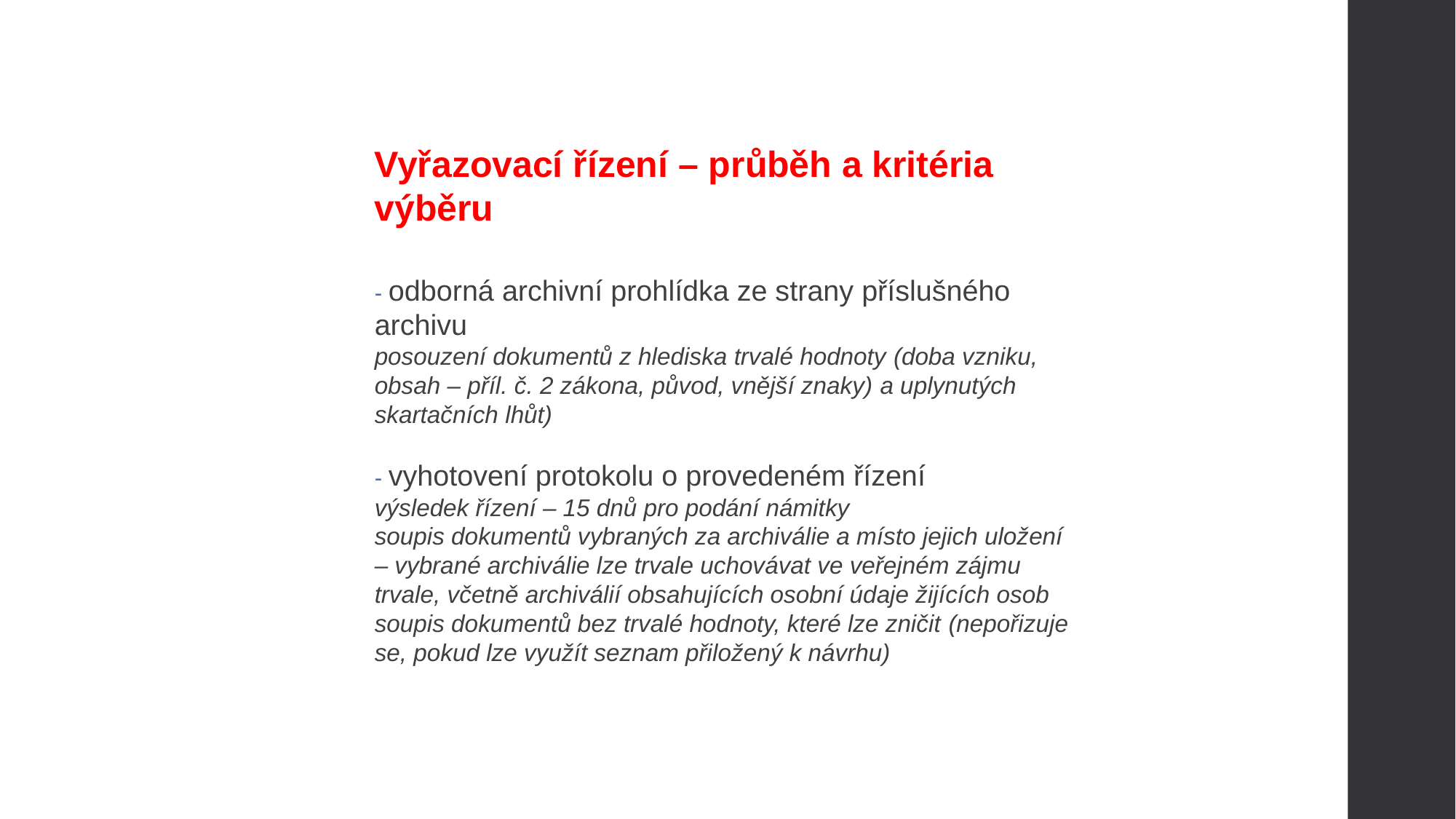

Vyřazovací řízení – průběh a kritéria výběru

- odborná archivní prohlídka ze strany příslušného archivu
posouzení dokumentů z hlediska trvalé hodnoty (doba vzniku, obsah – příl. č. 2 zákona, původ, vnější znaky) a uplynutých skartačních lhůt)

- vyhotovení protokolu o provedeném řízení
výsledek řízení – 15 dnů pro podání námitky
soupis dokumentů vybraných za archiválie a místo jejich uložení – vybrané archiválie lze trvale uchovávat ve veřejném zájmu trvale, včetně archiválií obsahujících osobní údaje žijících osob
soupis dokumentů bez trvalé hodnoty, které lze zničit (nepořizuje se, pokud lze využít seznam přiložený k návrhu)